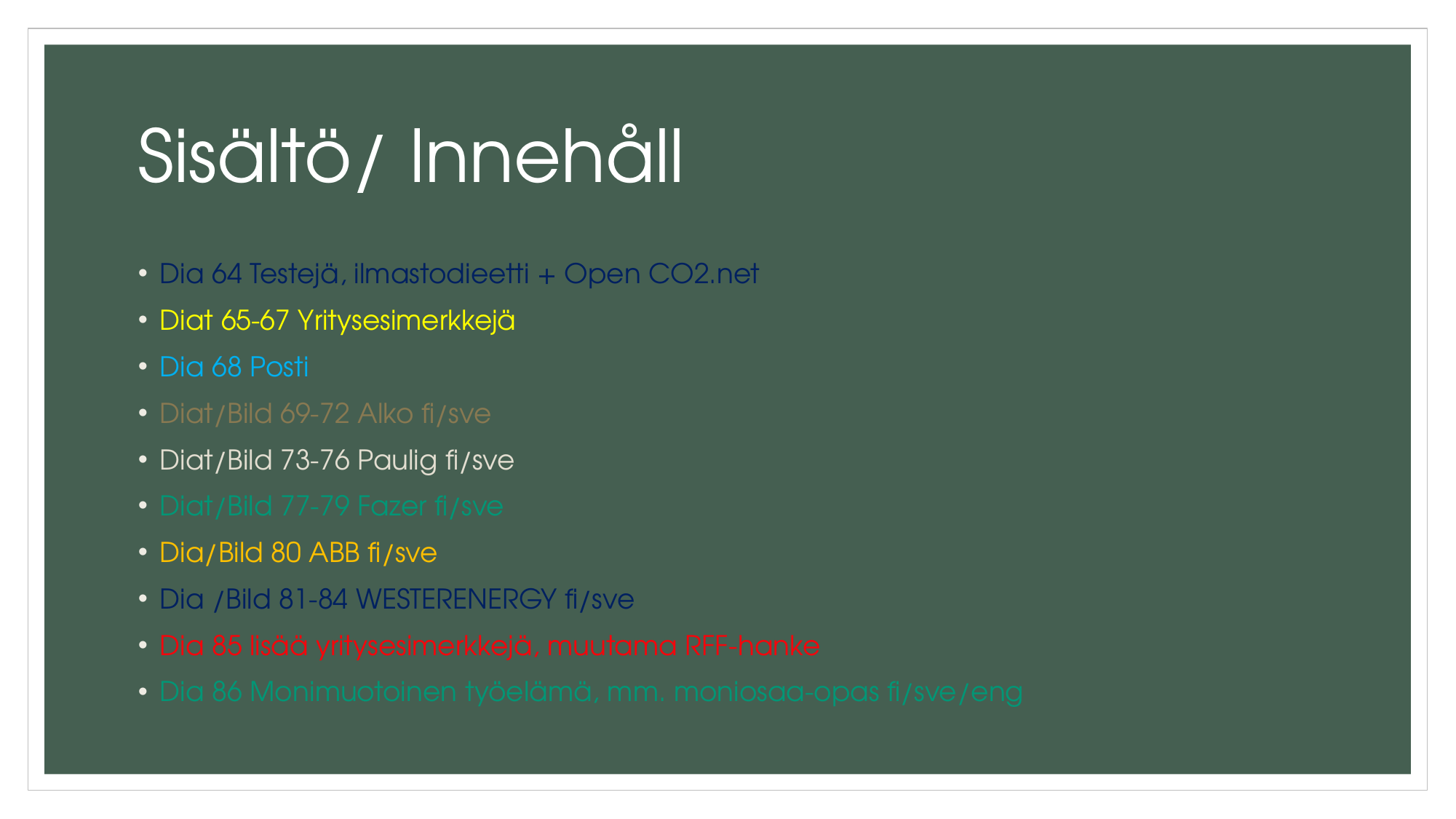

# Sisältö/ Innehåll
Dia 64 Testejä, ilmastodieetti + Open CO2.net
Diat 65-67 Yritysesimerkkejä
Dia 68 Posti
Diat/Bild 69-72 Alko fi/sve
Diat/Bild 73-76 Paulig fi/sve
Diat/Bild 77-79 Fazer fi/sve
Dia/Bild 80 ABB fi/sve
Dia /Bild 81-84 WESTERENERGY fi/sve
Dia 85 lisää yritysesimerkkejä, muutama RFF-hanke
Dia 86 Monimuotoinen työelämä, mm. moniosaa-opas fi/sve/eng